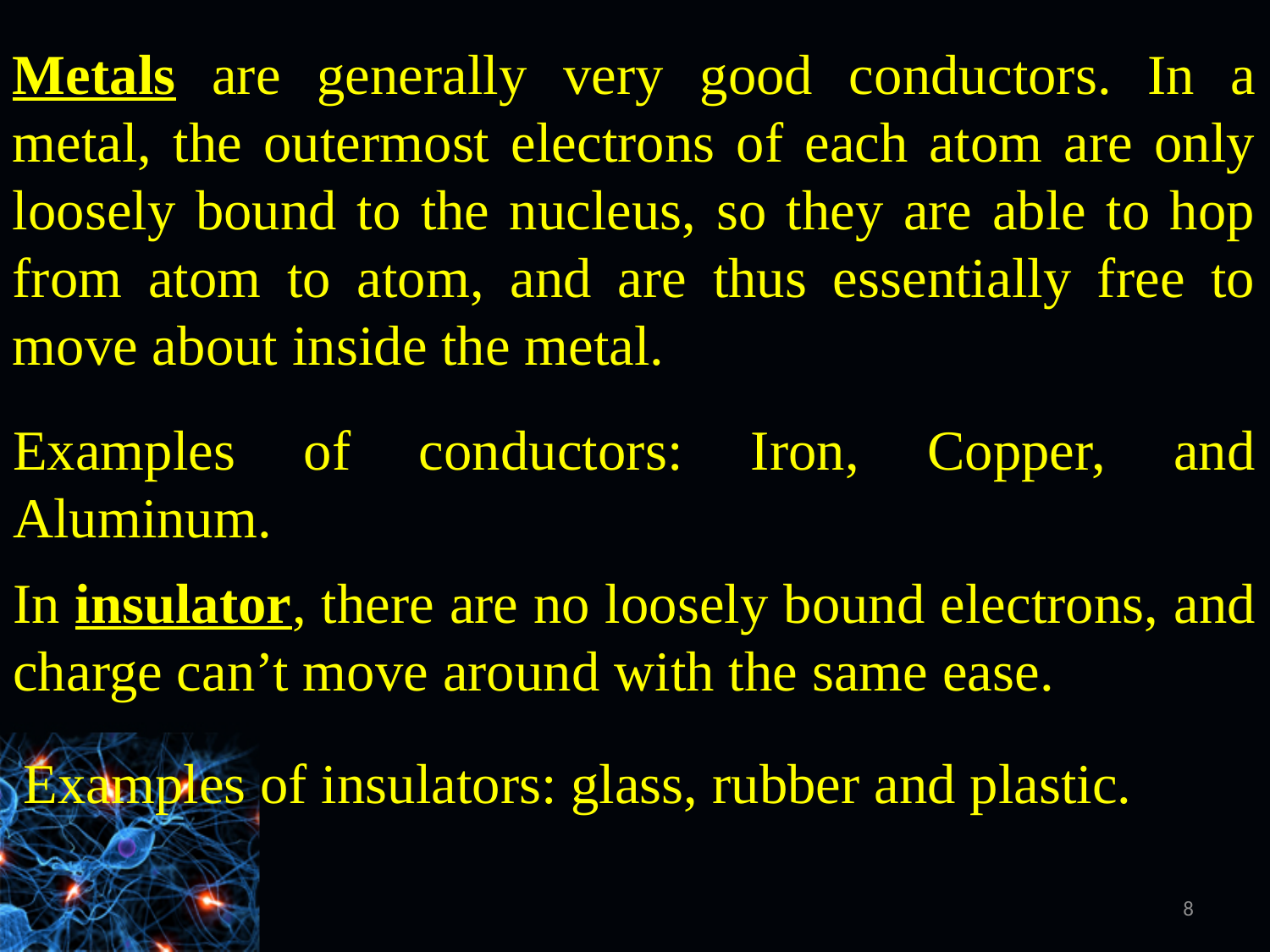

Metals are generally very good conductors. In a metal, the outermost electrons of each atom are only loosely bound to the nucleus, so they are able to hop from atom to atom, and are thus essentially free to move about inside the metal.
Examples of conductors: Iron, Copper, and Aluminum.
In insulator, there are no loosely bound electrons, and charge can’t move around with the same ease.
Examples of insulators: glass, rubber and plastic.
8